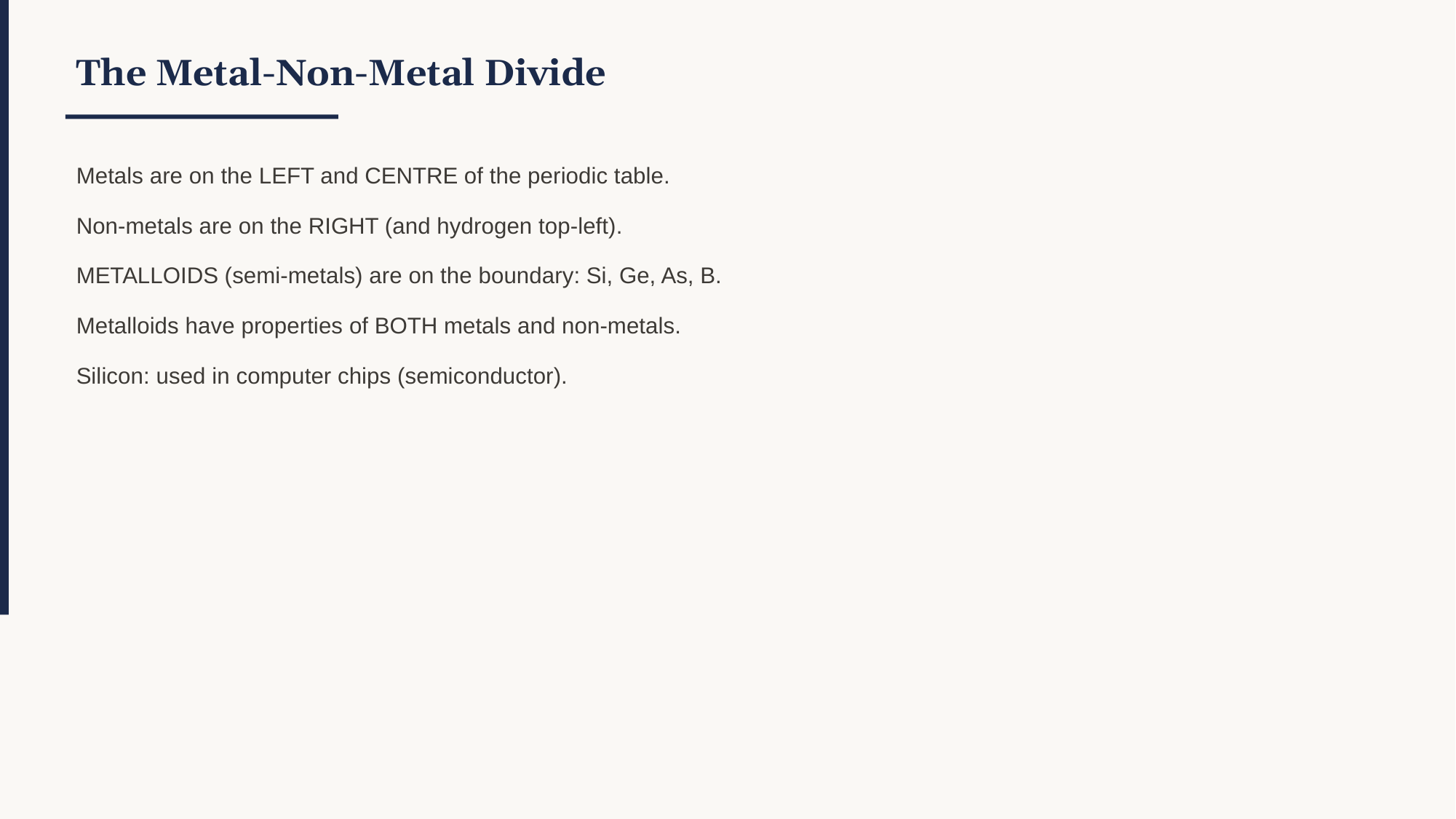

The Metal-Non-Metal Divide

Metals are on the LEFT and CENTRE of the periodic table.
Non-metals are on the RIGHT (and hydrogen top-left).
METALLOIDS (semi-metals) are on the boundary: Si, Ge, As, B.
Metalloids have properties of BOTH metals and non-metals.
Silicon: used in computer chips (semiconductor).